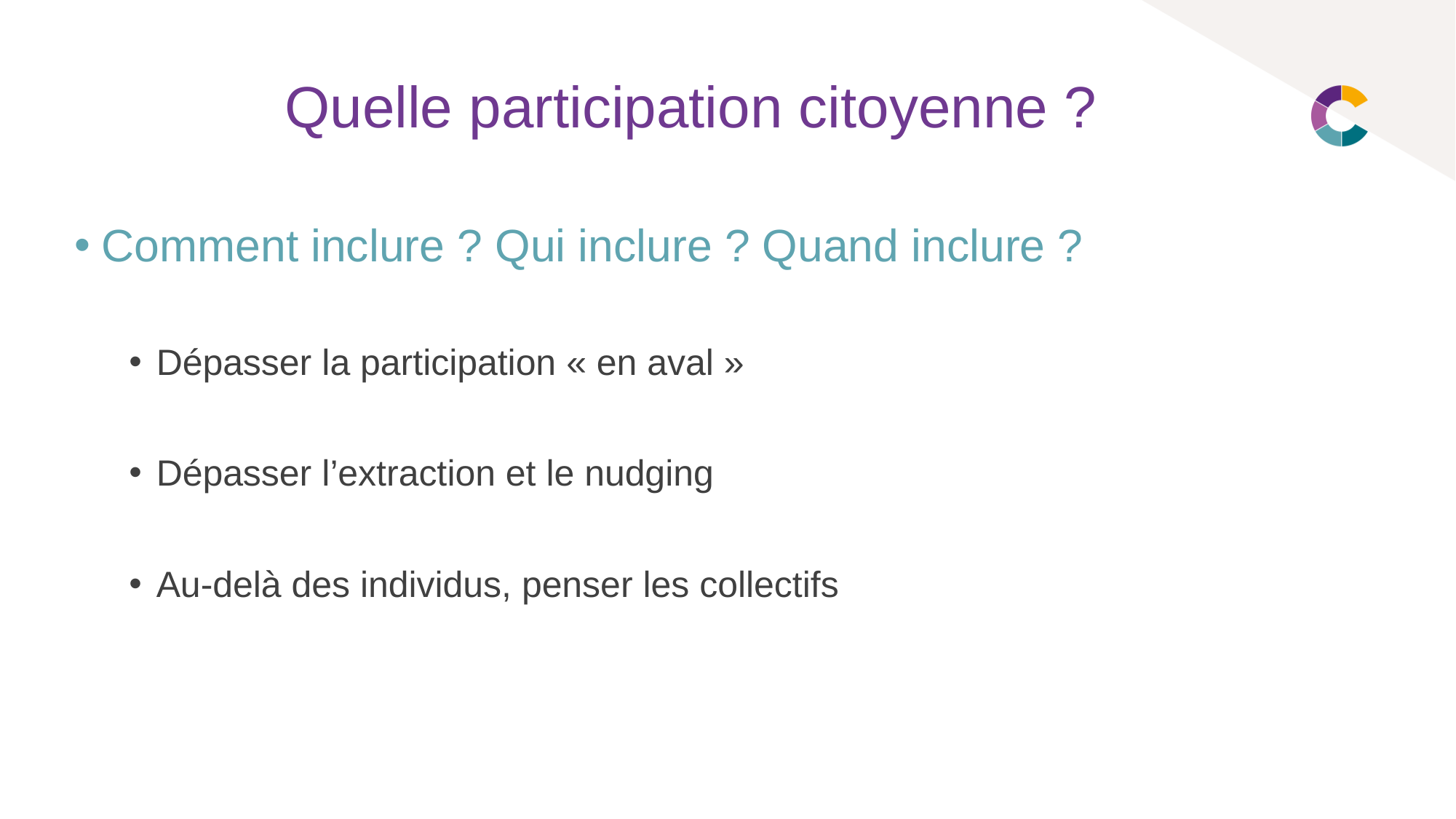

# Quelle participation citoyenne ?
Comment inclure ? Qui inclure ? Quand inclure ?

Dépasser la participation « en aval »

Dépasser l’extraction et le nudging

Au-delà des individus, penser les collectifs